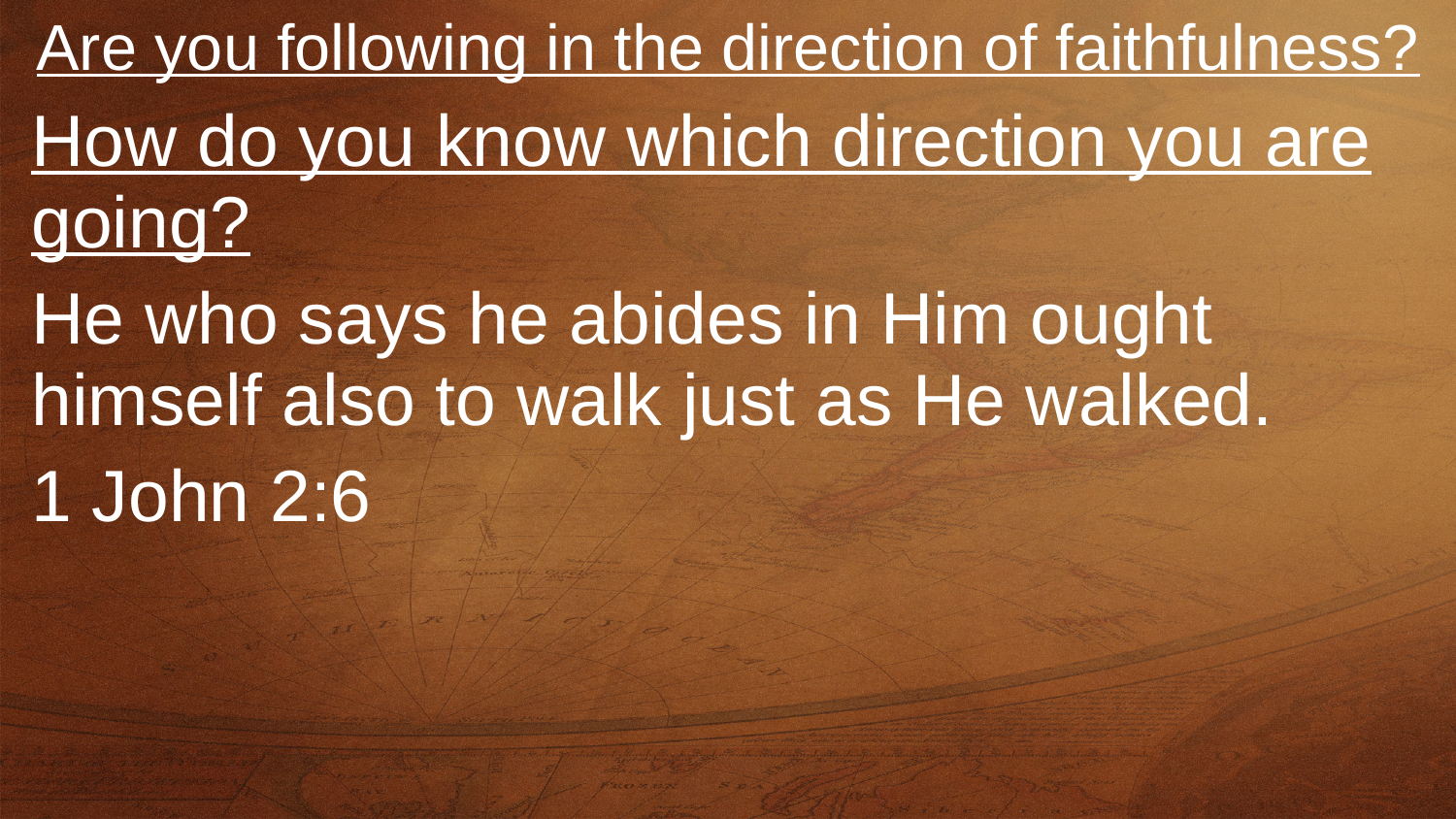

Are you following in the direction of faithfulness?
How do you know which direction you are going?
He who says he abides in Him ought himself also to walk just as He walked.
1 John 2:6